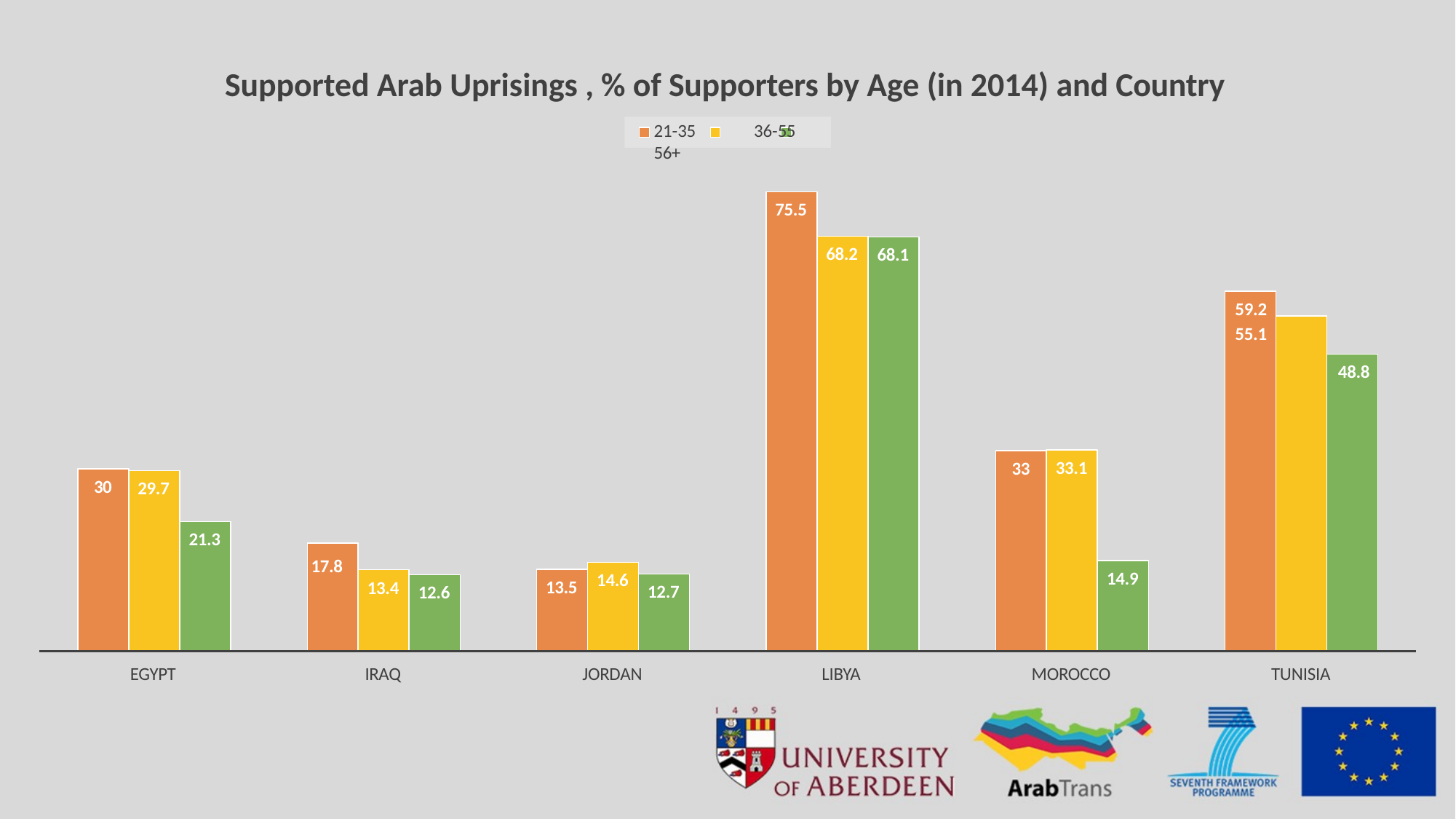

# Supported Arab Uprisings , % of Supporters by Age (in 2014) and Country

21-35	36-55	56+

75.5

68.2
68.1
LIBYA

59.2
55.1

48.8

TUNISIA

33.1
33

14.9
MOROCCO

30
29.7

21.3
EGYPT

17.8

13.4
12.6
IRAQ

14.6

13.5
12.7
JORDAN